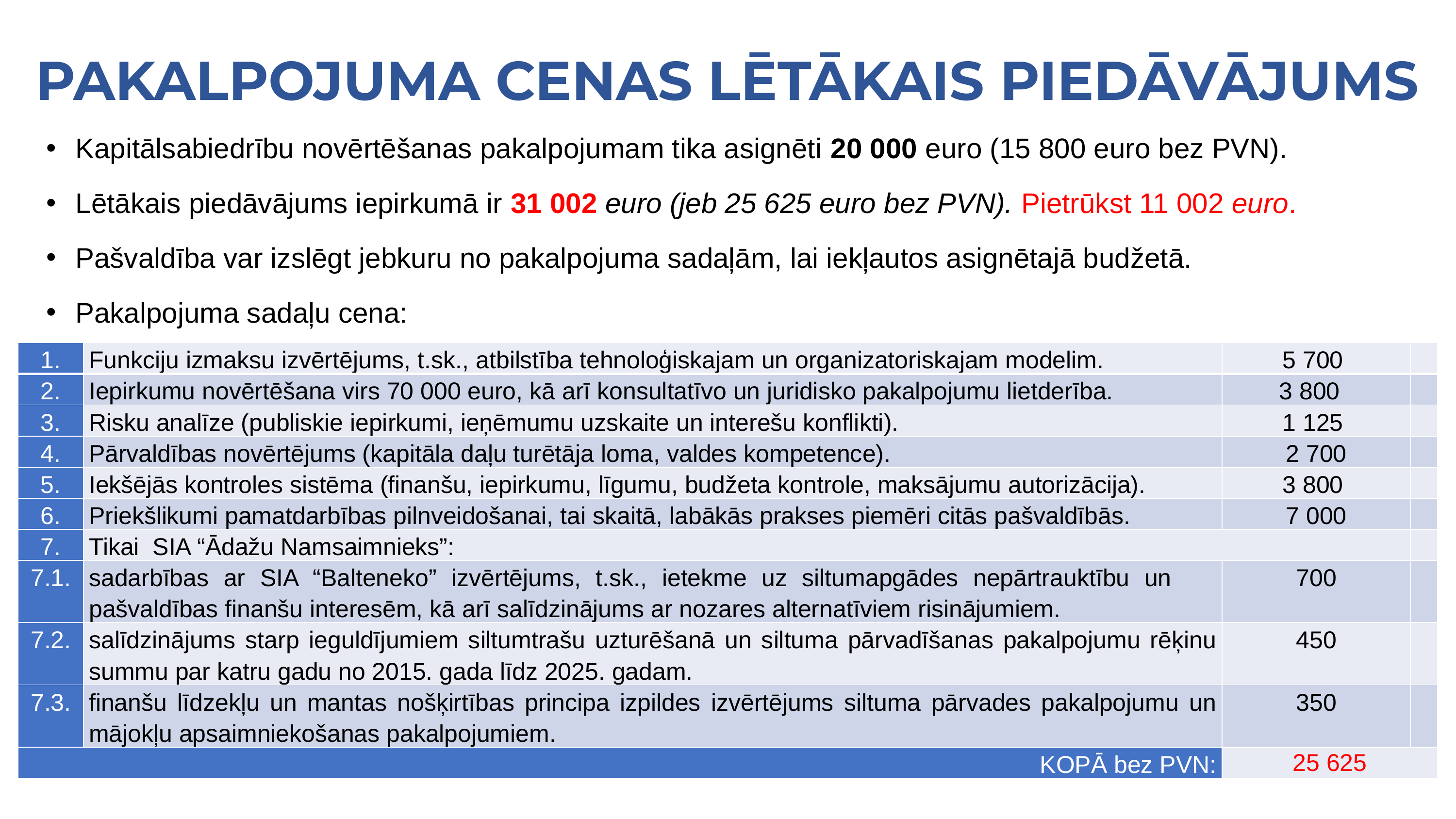

# PAKALPOJUMA CENAS LĒTĀKAIS PIEDĀVĀJUMS
Kapitālsabiedrību novērtēšanas pakalpojumam tika asignēti 20 000 euro (15 800 euro bez PVN).
Lētākais piedāvājums iepirkumā ir 31 002 euro (jeb 25 625 euro bez PVN). Pietrūkst 11 002 euro.
Pašvaldība var izslēgt jebkuru no pakalpojuma sadaļām, lai iekļautos asignētajā budžetā.
Pakalpojuma sadaļu cena:

| 1. | Funkciju izmaksu izvērtējums, t.sk., atbilstība tehnoloģiskajam un organizatoriskajam modelim. | 5 700 |  |
| --- | --- | --- | --- |
| 2. | Iepirkumu novērtēšana virs 70 000 euro, kā arī konsultatīvo un juridisko pakalpojumu lietderība. | 3 800 |  |
| 3. | Risku analīze (publiskie iepirkumi, ieņēmumu uzskaite un interešu konflikti). | 1 125 |  |
| 4. | Pārvaldības novērtējums (kapitāla daļu turētāja loma, valdes kompetence). | 2 700 |  |
| 5. | Iekšējās kontroles sistēma (finanšu, iepirkumu, līgumu, budžeta kontrole, maksājumu autorizācija). | 3 800 |  |
| 6. | Priekšlikumi pamatdarbības pilnveidošanai, tai skaitā, labākās prakses piemēri citās pašvaldībās. | 7 000 |  |
| 7. | Tikai SIA “Ādažu Namsaimnieks”: |  |  |
| 7.1. | sadarbības ar SIA “Balteneko” izvērtējums, t.sk., ietekme uz siltumapgādes nepārtrauktību un pašvaldības finanšu interesēm, kā arī salīdzinājums ar nozares alternatīviem risinājumiem. | 700 |  |
| 7.2. | salīdzinājums starp ieguldījumiem siltumtrašu uzturēšanā un siltuma pārvadīšanas pakalpojumu rēķinu summu par katru gadu no 2015. gada līdz 2025. gadam. | 450 |  |
| 7.3. | finanšu līdzekļu un mantas nošķirtības principa izpildes izvērtējums siltuma pārvades pakalpojumu un mājokļu apsaimniekošanas pakalpojumiem. | 350 |  |
| KOPĀ bez PVN: |  | 25 625 |  |